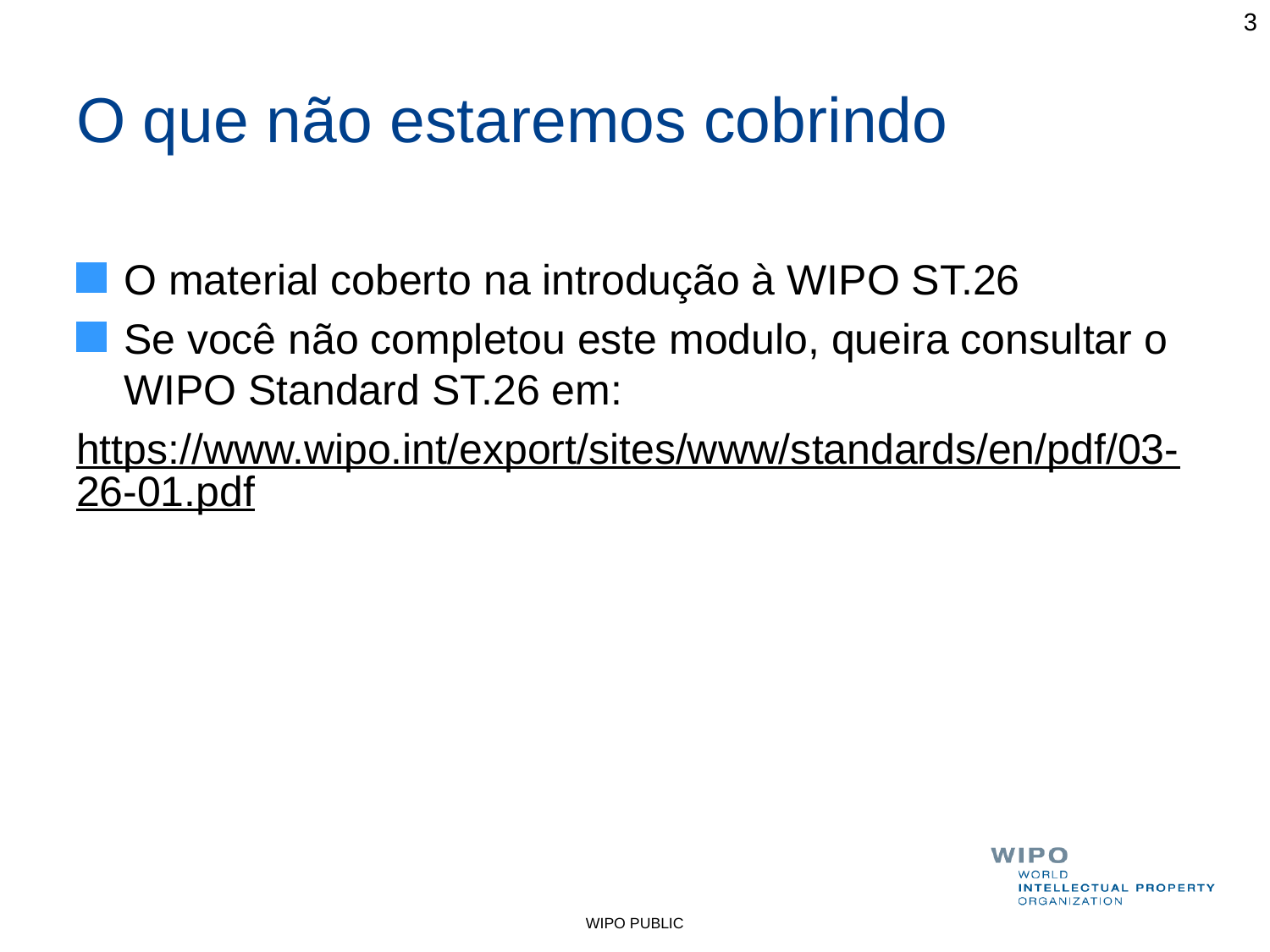

3
# O que não estaremos cobrindo
O material coberto na introdução à WIPO ST.26
Se você não completou este modulo, queira consultar o WIPO Standard ST.26 em:
https://www.wipo.int/export/sites/www/standards/en/pdf/03-26-01.pdf